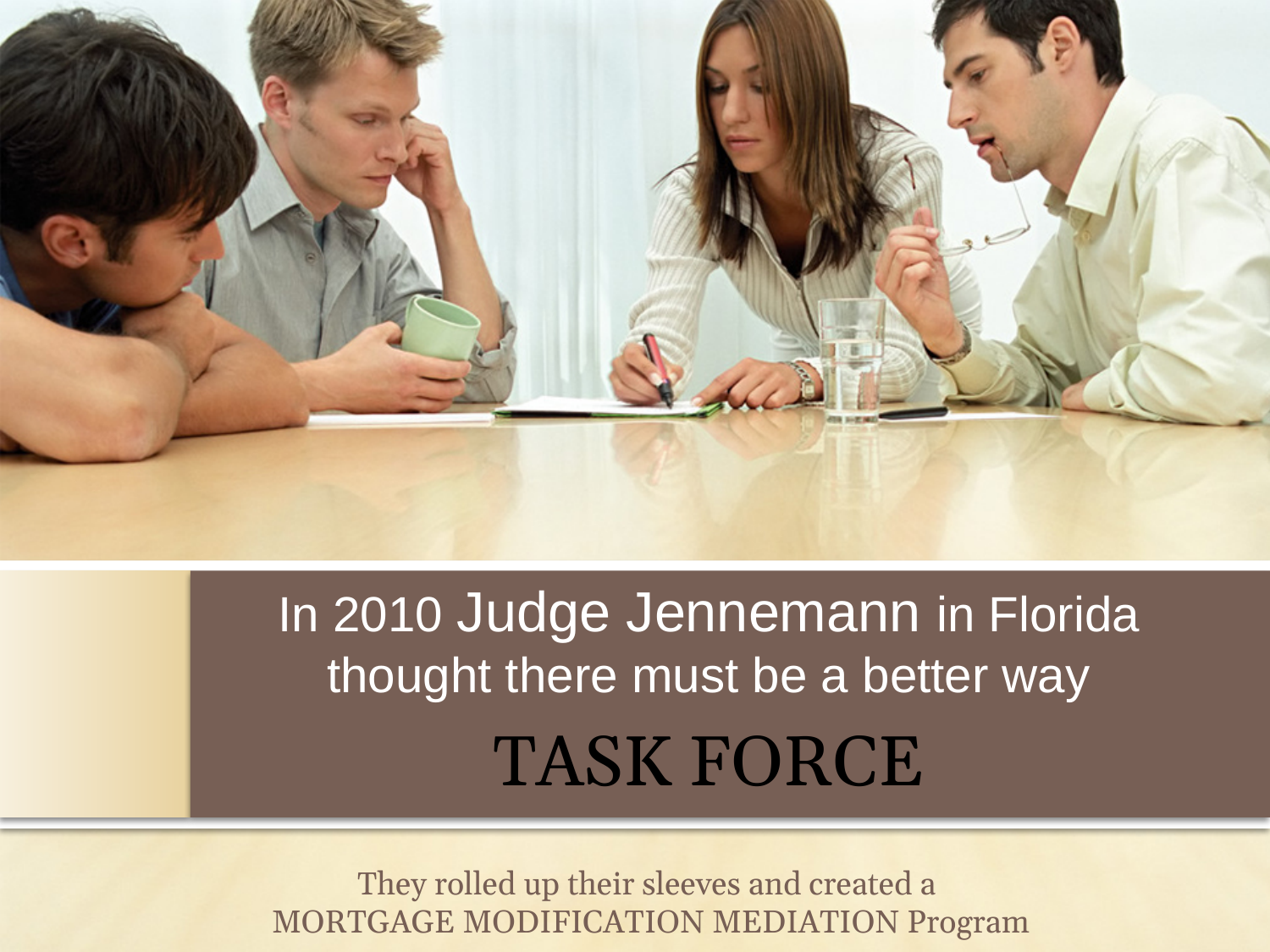

# In 2010 Judge Jennemann in Florida thought there must be a better way
TASK FORCE
They rolled up their sleeves and created a
MORTGAGE MODIFICATION MEDIATION Program